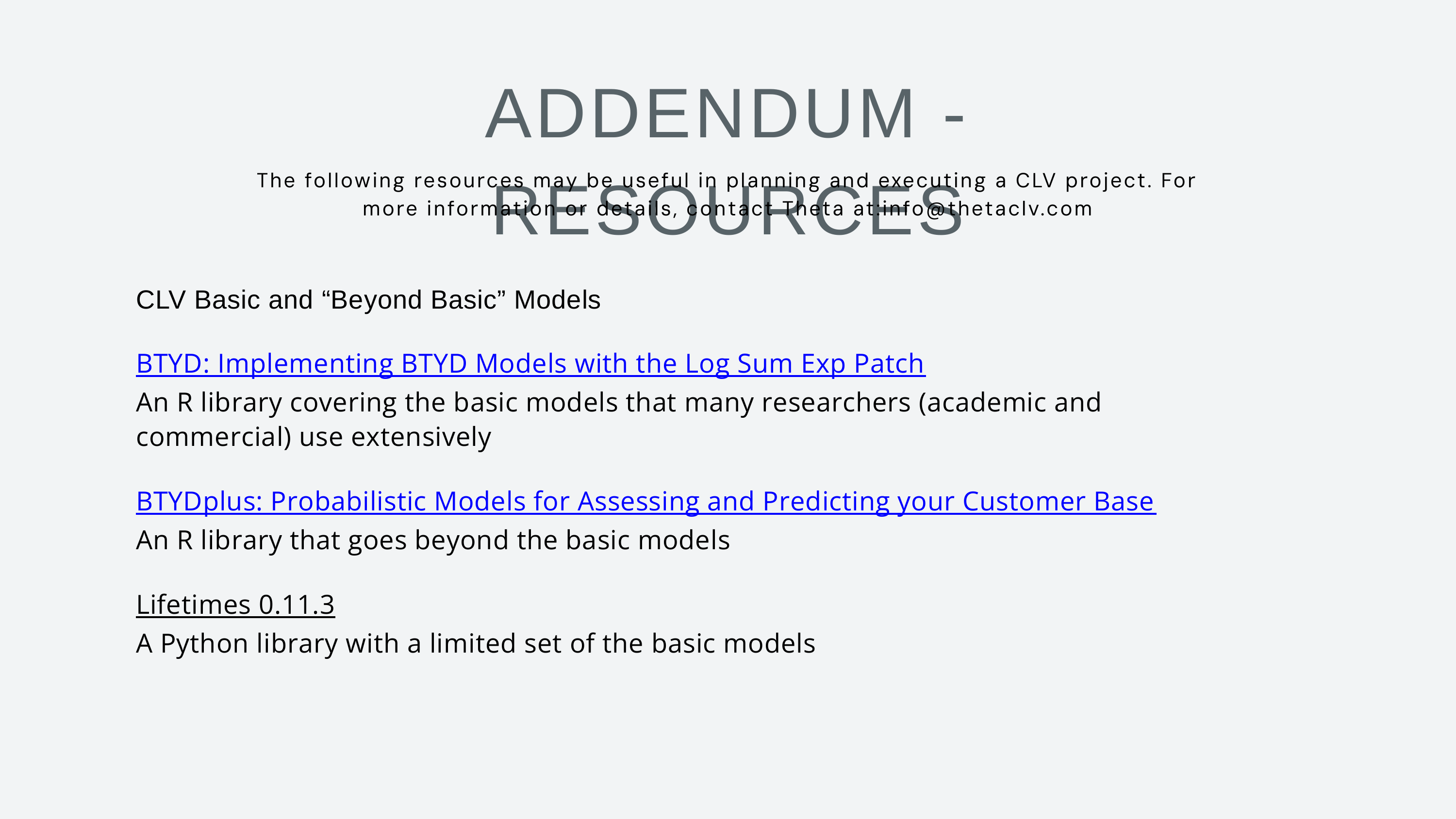

ADDENDUM - RESOURCES
The following resources may be useful in planning and executing a CLV project. For more information or details, contact Theta at:info@thetaclv.com
CLV Basic and “Beyond Basic” Models

BTYD: Implementing BTYD Models with the Log Sum Exp Patch
An R library covering the basic models that many researchers (academic and commercial) use extensively

BTYDplus: Probabilistic Models for Assessing and Predicting your Customer Base
An R library that goes beyond the basic models

Lifetimes 0.11.3
A Python library with a limited set of the basic models